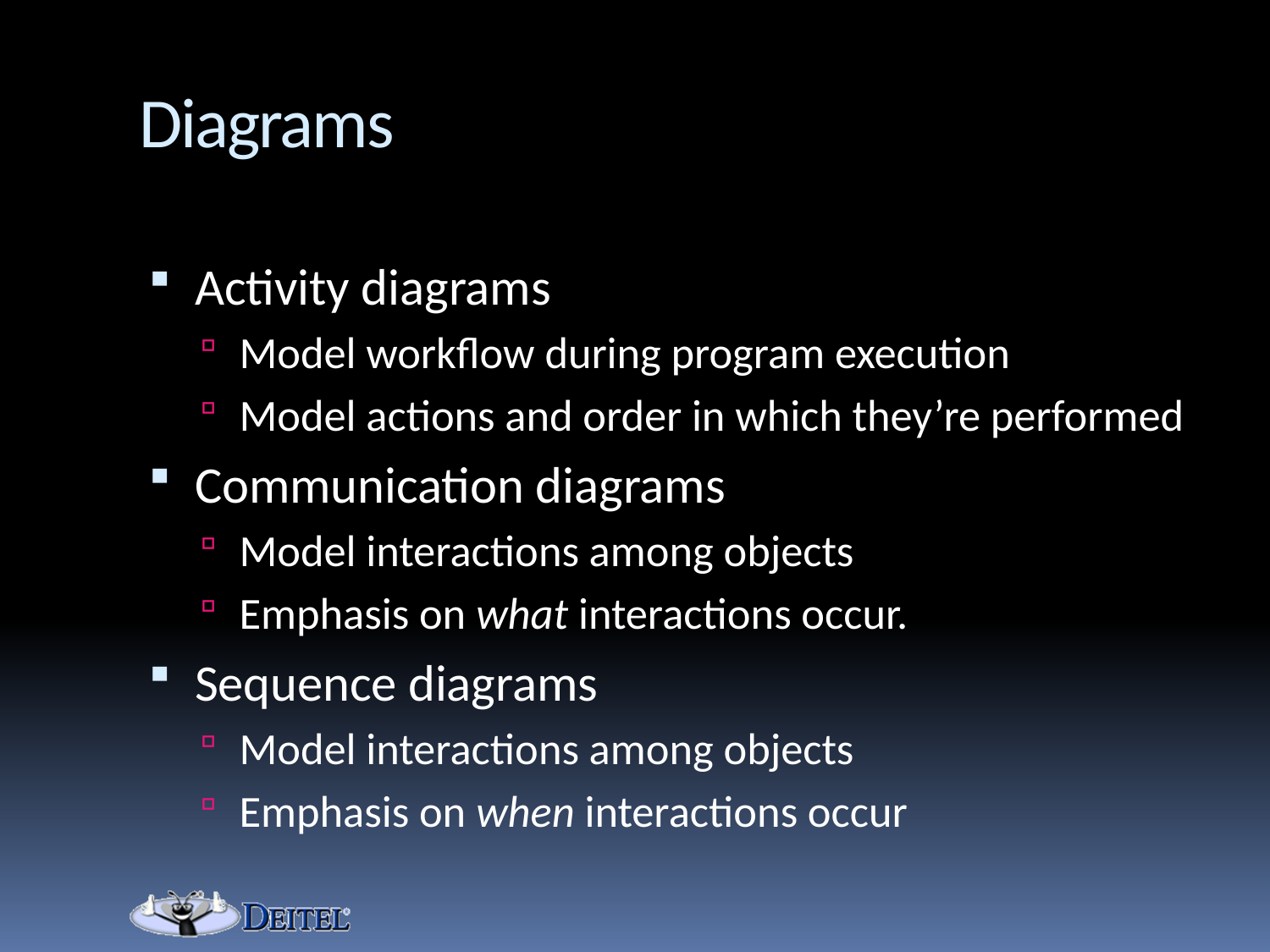

# Diagrams
Activity diagrams
Model workflow during program execution
Model actions and order in which they’re performed
Communication diagrams
Model interactions among objects
Emphasis on what interactions occur.
Sequence diagrams
Model interactions among objects
Emphasis on when interactions occur